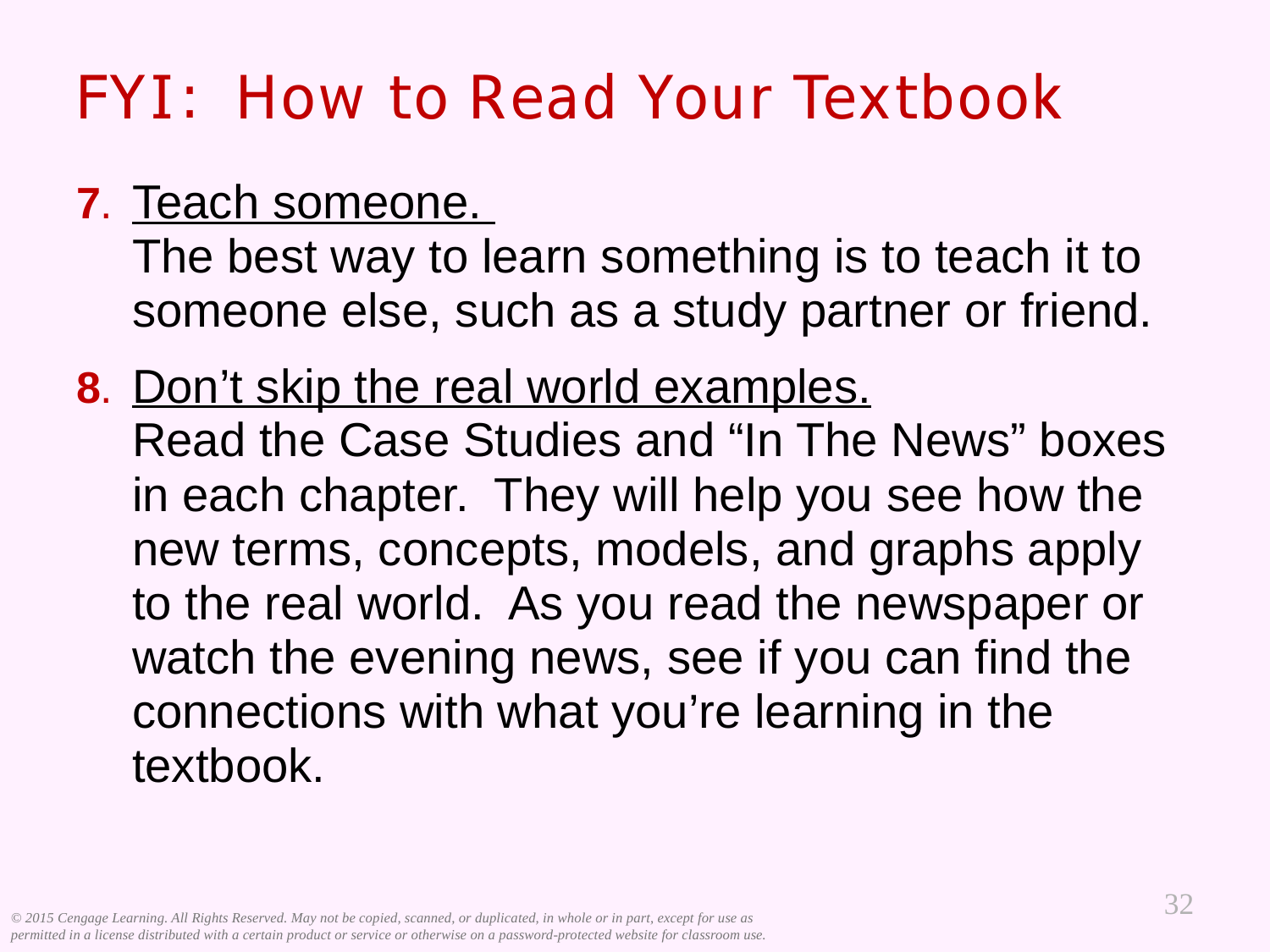

# FYI:  How to Read Your Textbook
7.	Teach someone.
The best way to learn something is to teach it to someone else, such as a study partner or friend.
8.	Don’t skip the real world examples.
Read the Case Studies and “In The News” boxes in each chapter.  They will help you see how the new terms, concepts, models, and graphs apply to the real world.  As you read the newspaper or watch the evening news, see if you can find the connections with what you’re learning in the textbook.